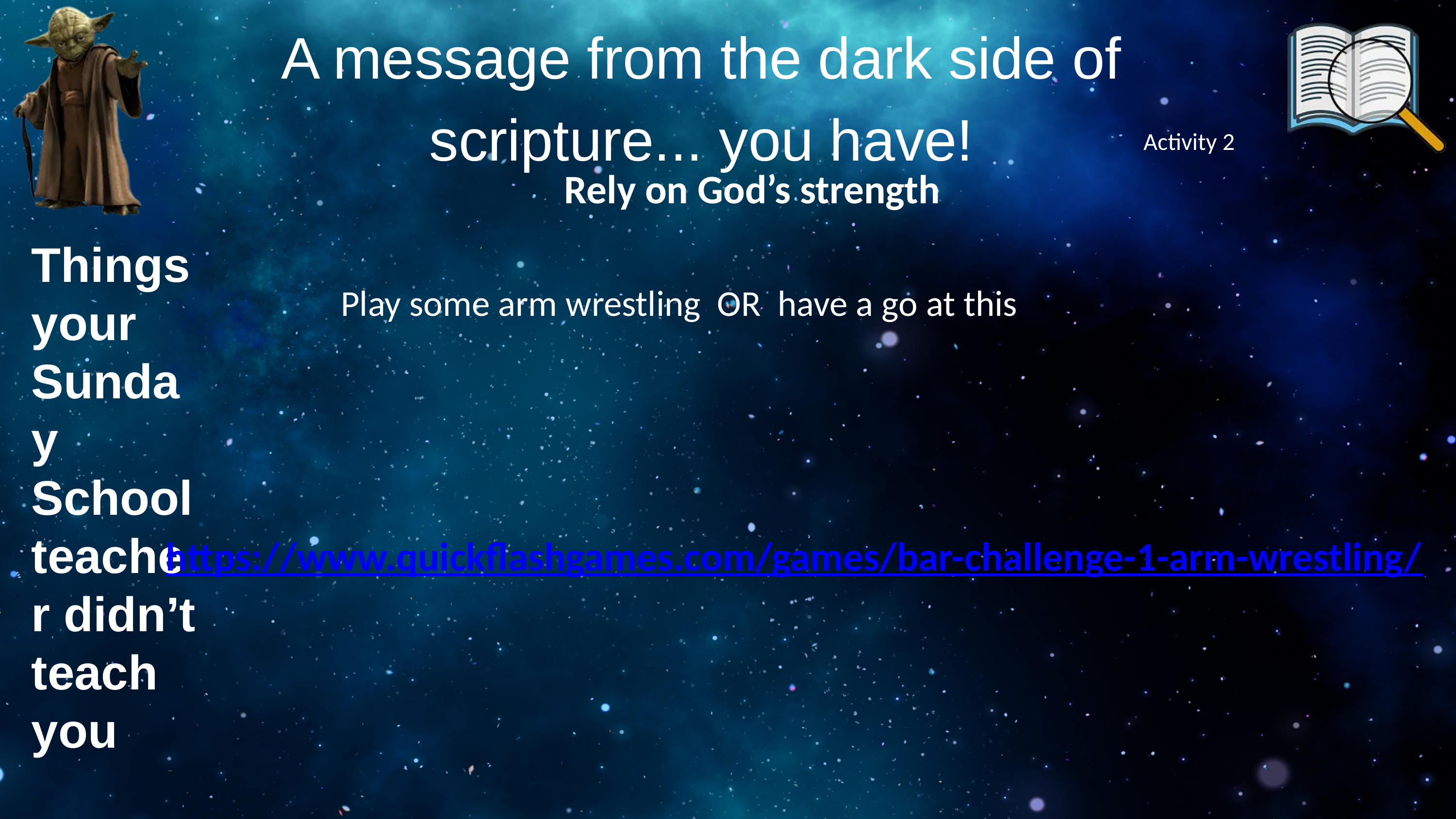

A message from the dark side of scripture... you have!
Activity 2
Rely on God’s strength
Things your Sunday School teacher didn’t teach you
Play some arm wrestling  OR  have a go at this
https://www.quickflashgames.com/games/bar-challenge-1-arm-wrestling/